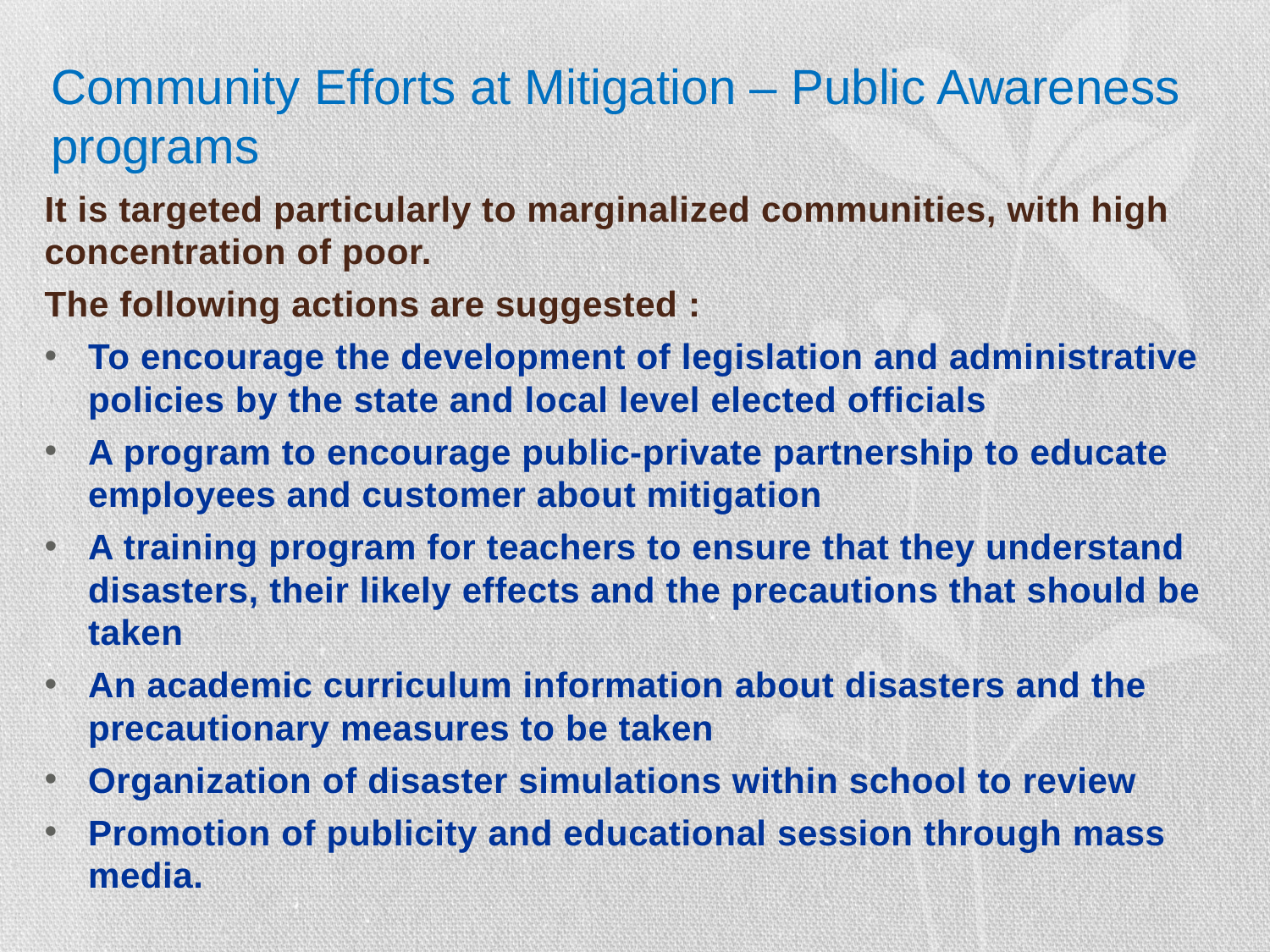

# Community Efforts at Mitigation – Public Awareness programs
It is targeted particularly to marginalized communities, with high concentration of poor.
The following actions are suggested :
To encourage the development of legislation and administrative policies by the state and local level elected officials
A program to encourage public-private partnership to educate employees and customer about mitigation
A training program for teachers to ensure that they understand disasters, their likely effects and the precautions that should be taken
An academic curriculum information about disasters and the precautionary measures to be taken
Organization of disaster simulations within school to review
Promotion of publicity and educational session through mass media.